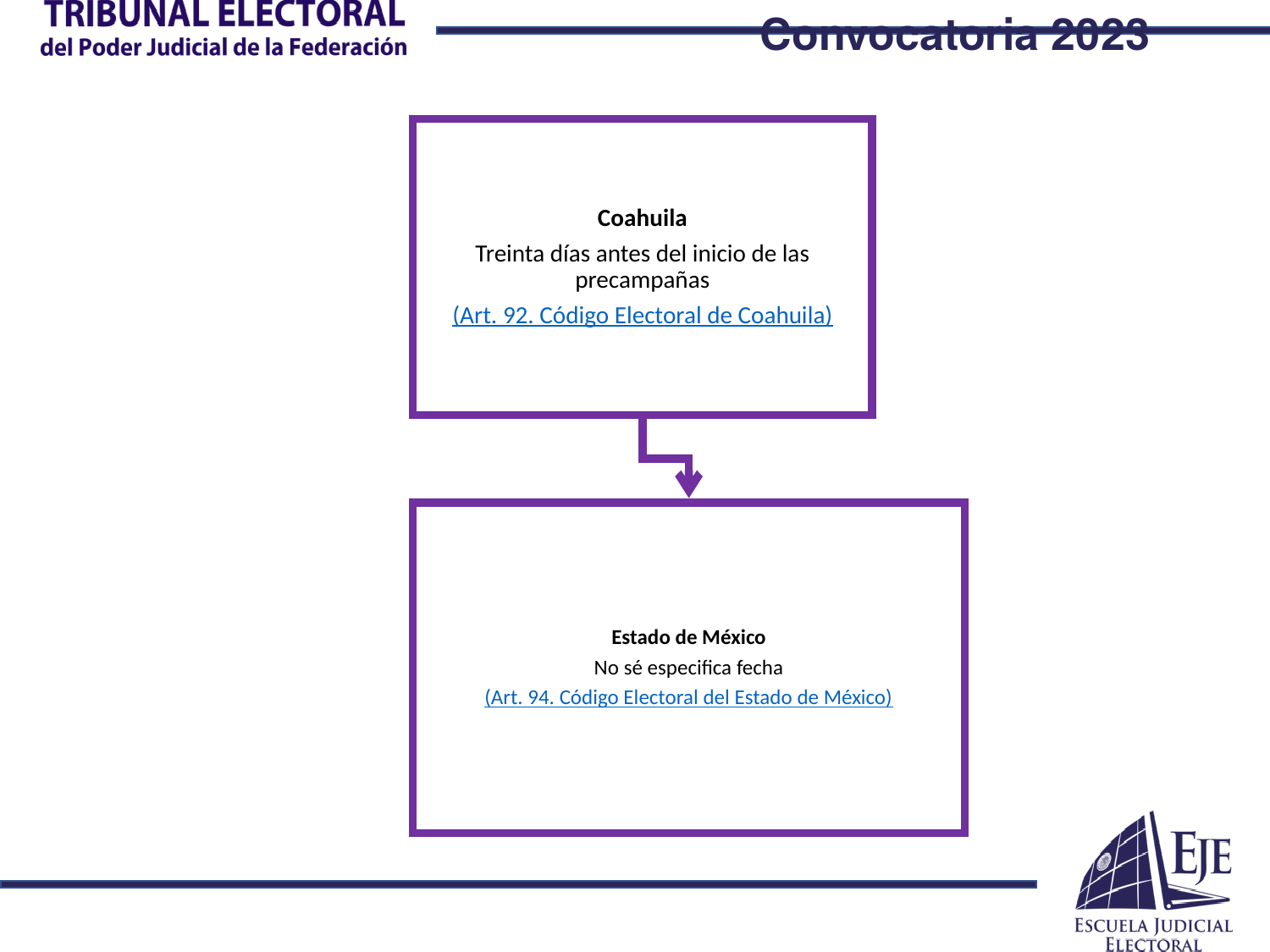

Convocatoria 2023

Coahuila
Treinta días antes del inicio de las precampañas
(Art. 92. Código Electoral de Coahuila)
Estado de México
No sé especifica fecha
(Art. 94. Código Electoral del Estado de México)